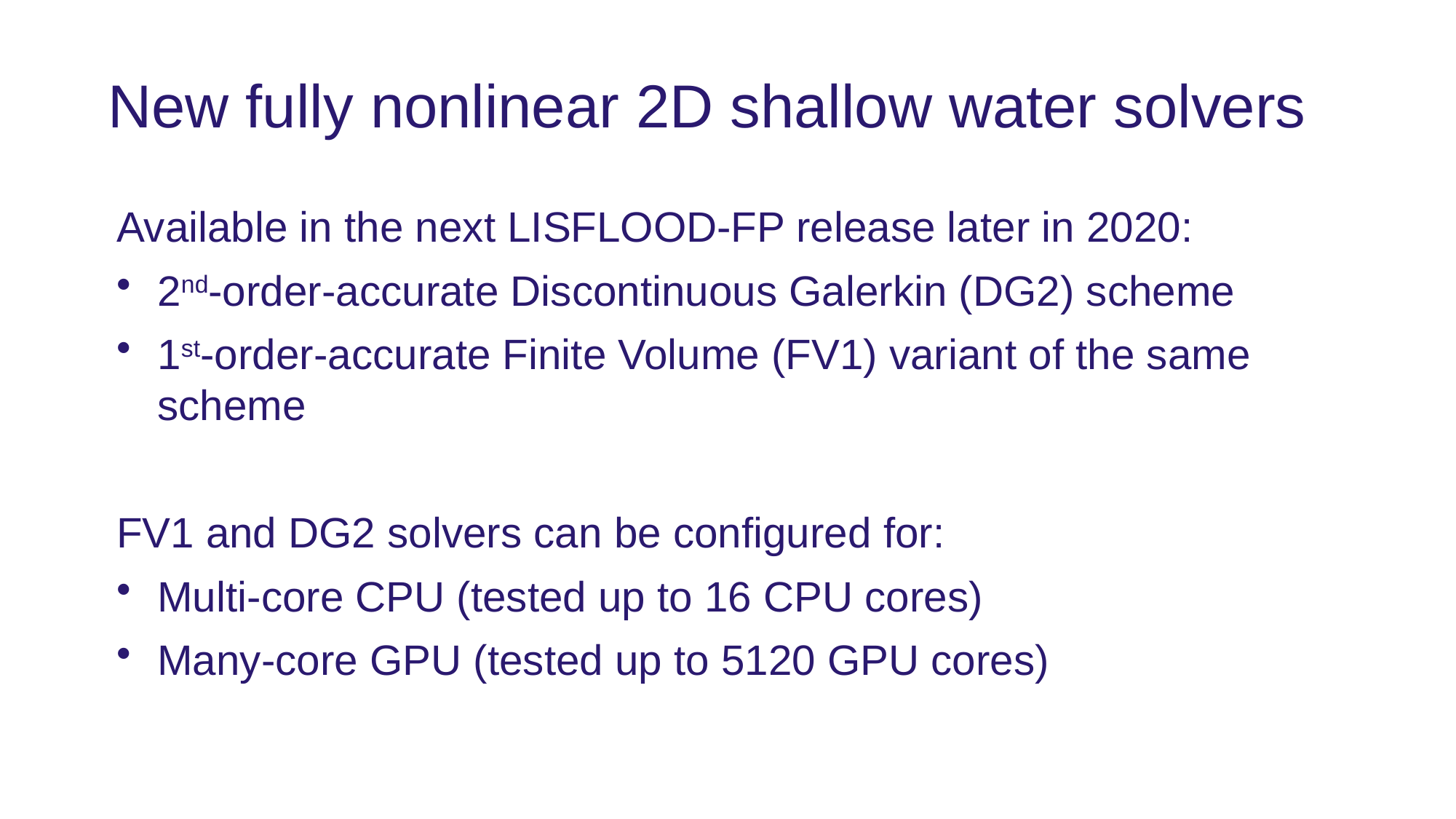

# New fully nonlinear 2D shallow water solvers
Available in the next LISFLOOD-FP release later in 2020:
2nd-order-accurate Discontinuous Galerkin (DG2) scheme
1st-order-accurate Finite Volume (FV1) variant of the same scheme

FV1 and DG2 solvers can be configured for:
Multi-core CPU (tested up to 16 CPU cores)
Many-core GPU (tested up to 5120 GPU cores)
www.fathom.global